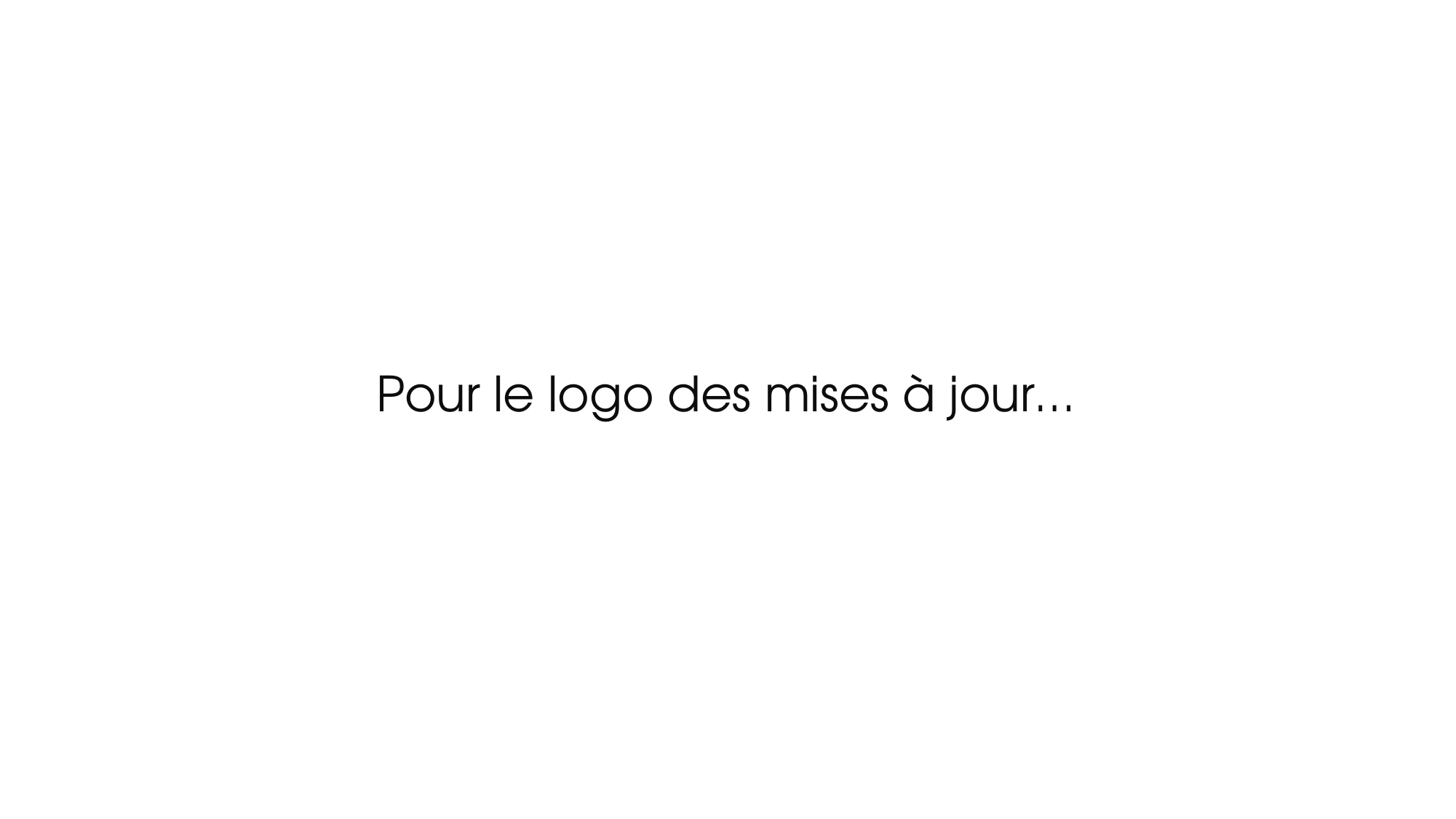

Pour le logo des mises à jour…